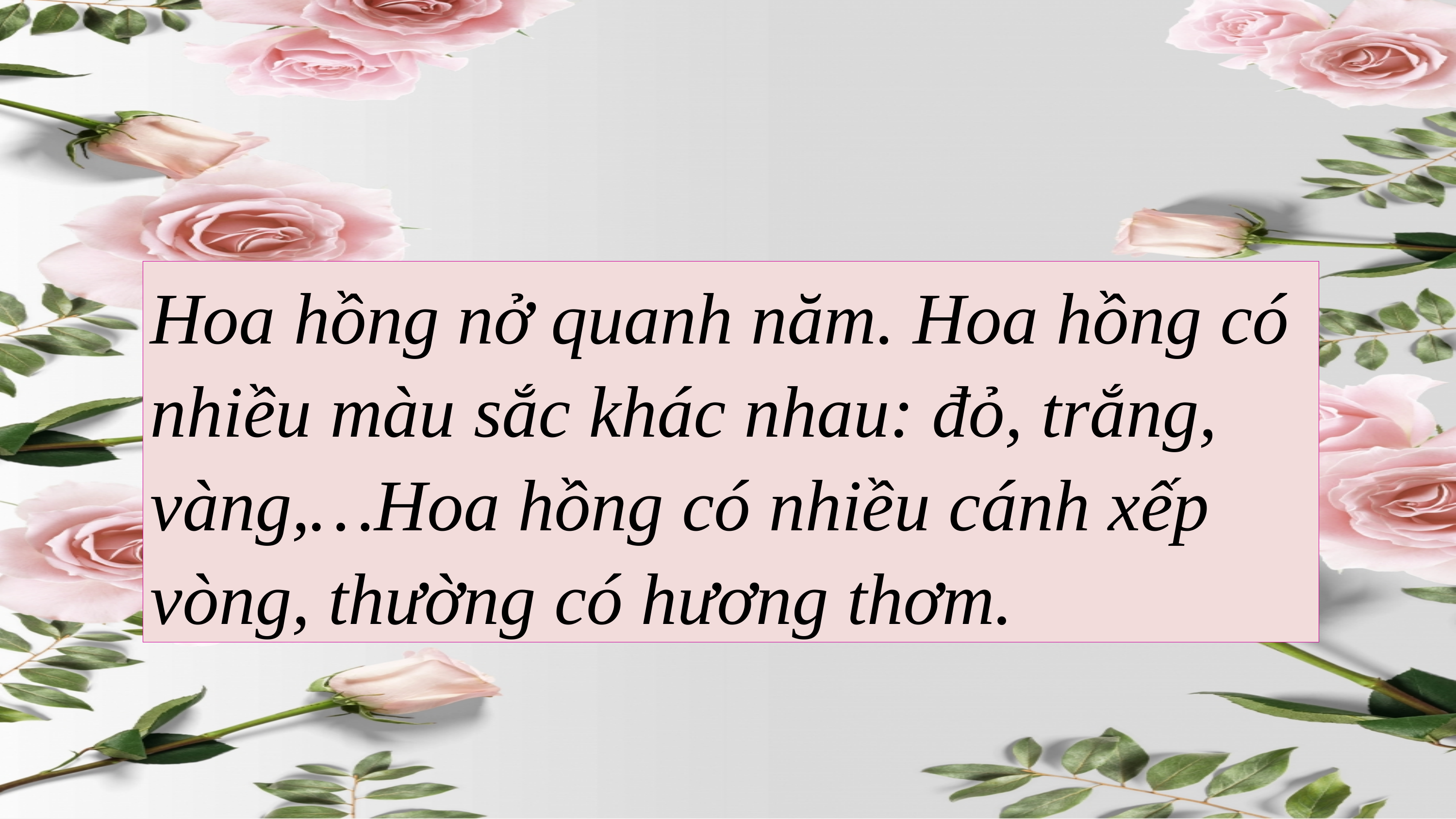

Hoa hồng nở quanh năm. Hoa hồng có nhiều màu sắc khác nhau: đỏ, trắng, vàng,…Hoa hồng có nhiều cánh xếp vòng, thường có hương thơm.